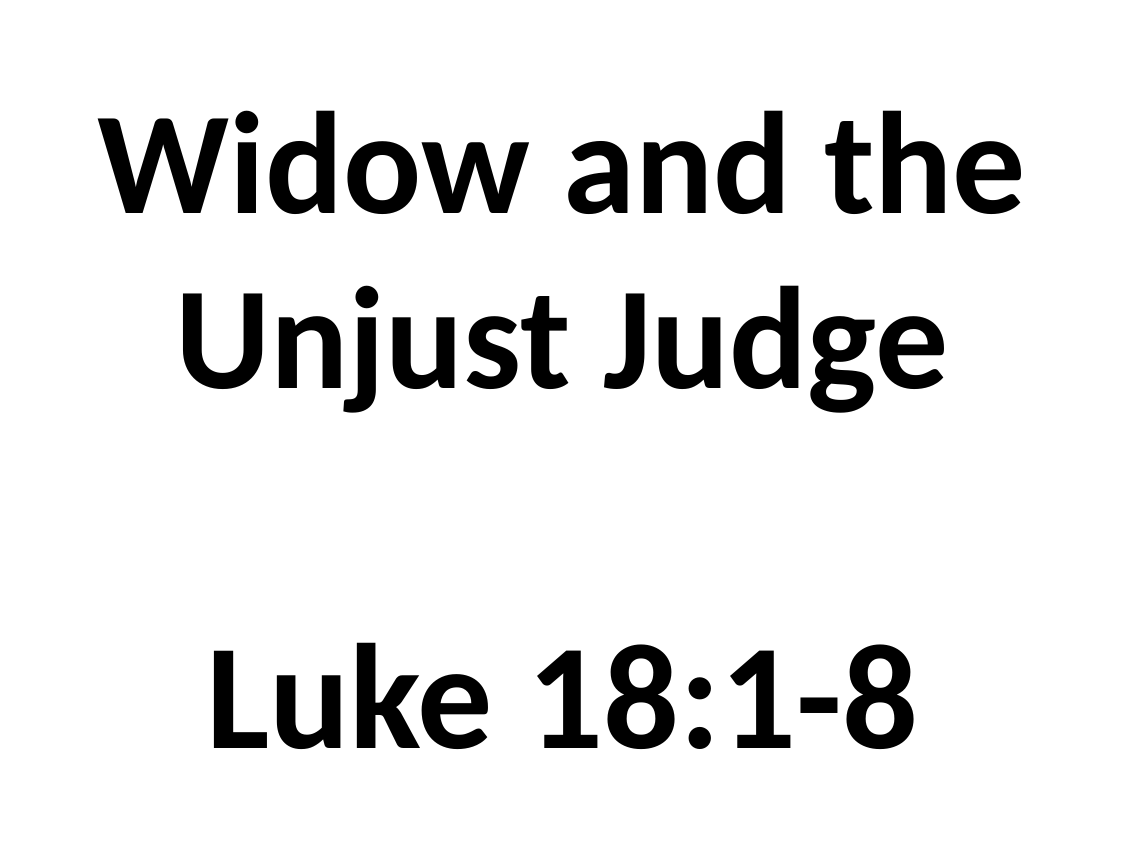

Widow and the Unjust Judge

Luke 18:1-8